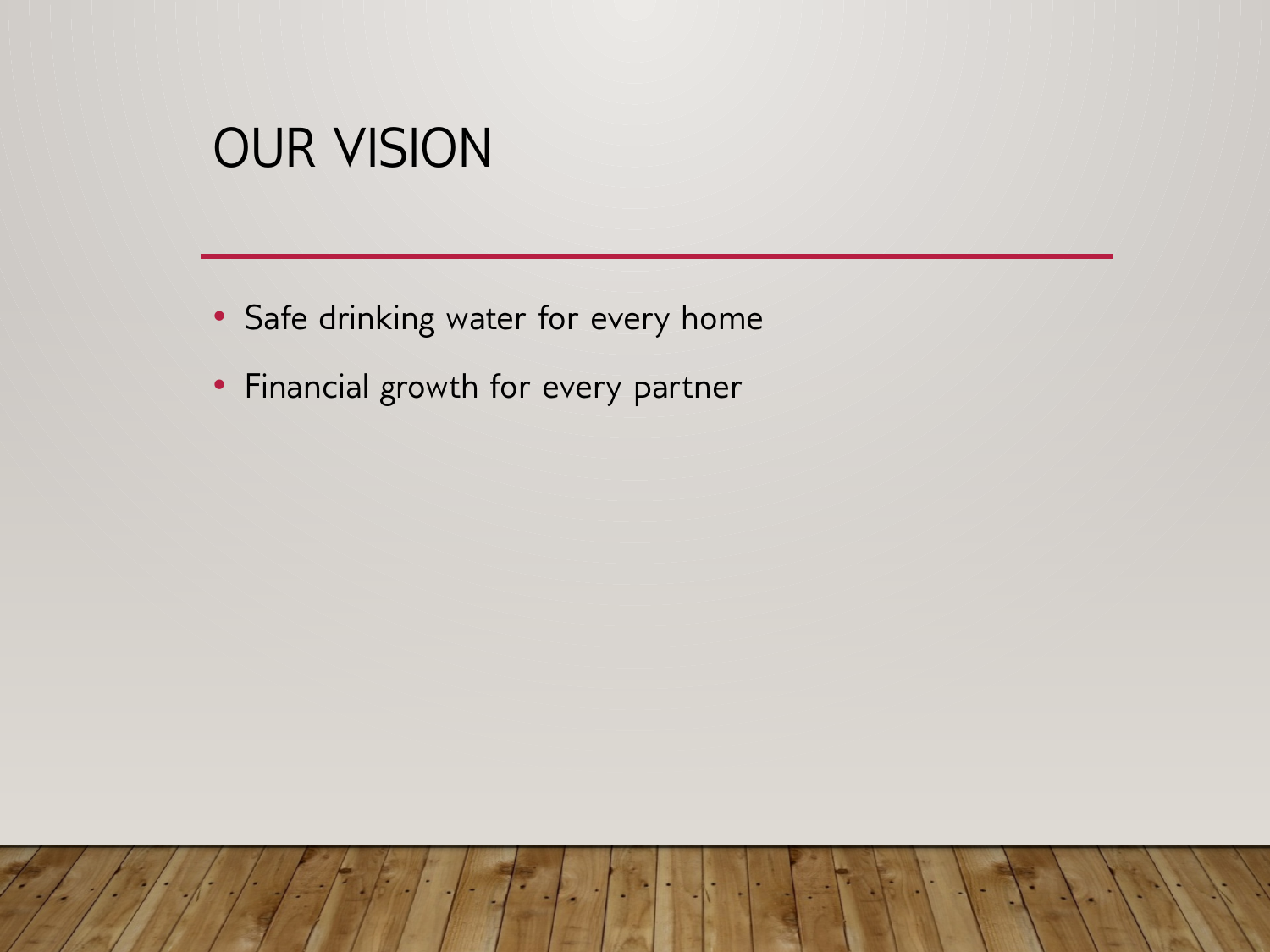

# Our Vision
Safe drinking water for every home
Financial growth for every partner